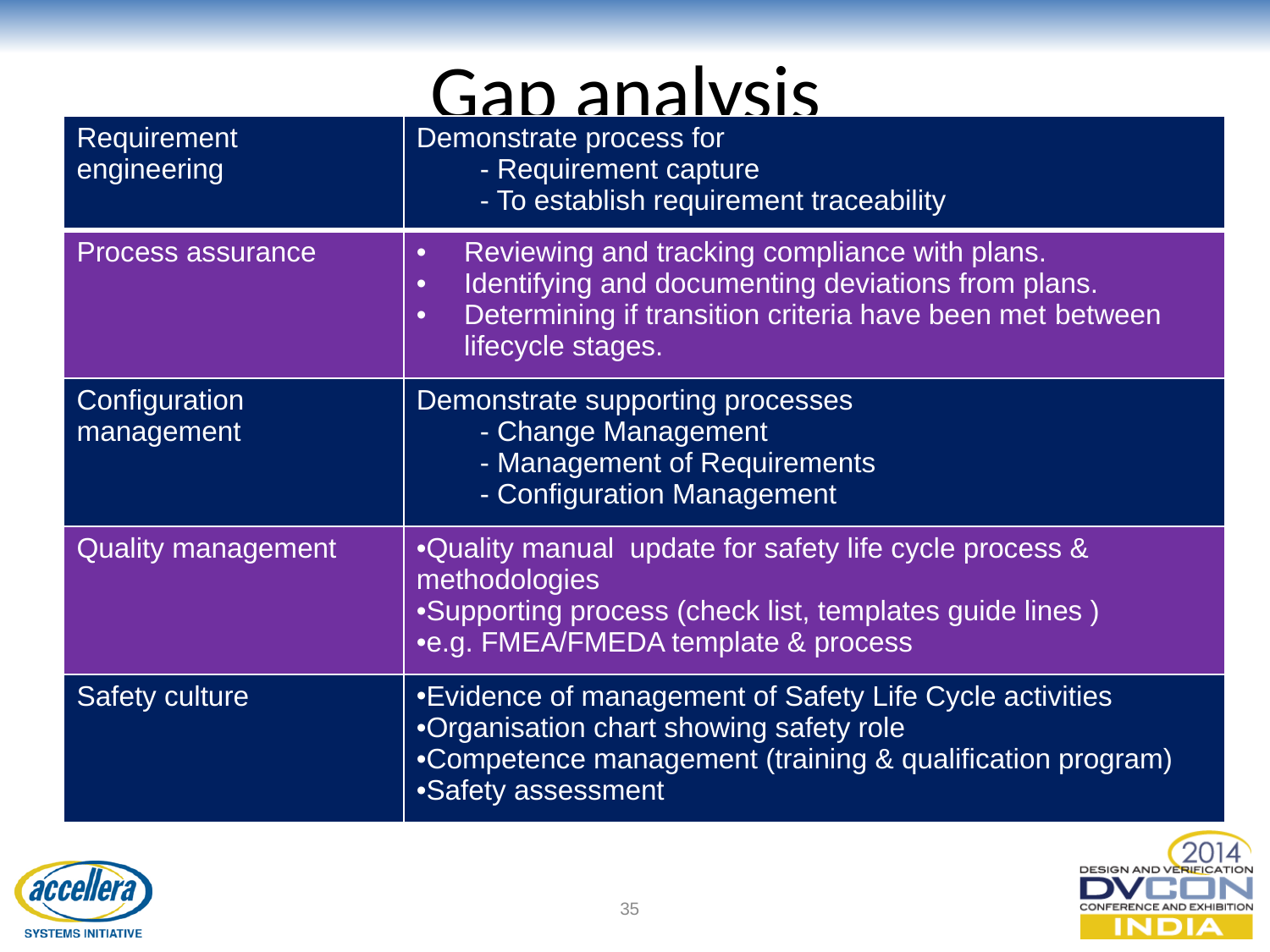

# Gap analysis
| Requirement engineering | Demonstrate process for - Requirement capture - To establish requirement traceability |
| --- | --- |
| Process assurance | Reviewing and tracking compliance with plans. Identifying and documenting deviations from plans. Determining if transition criteria have been met between lifecycle stages. |
| Configuration management | Demonstrate supporting processes - Change Management - Management of Requirements - Configuration Management |
| Quality management | Quality manual update for safety life cycle process & methodologies Supporting process (check list, templates guide lines ) e.g. FMEA/FMEDA template & process |
| Safety culture | Evidence of management of Safety Life Cycle activities Organisation chart showing safety role Competence management (training & qualification program) Safety assessment |
35